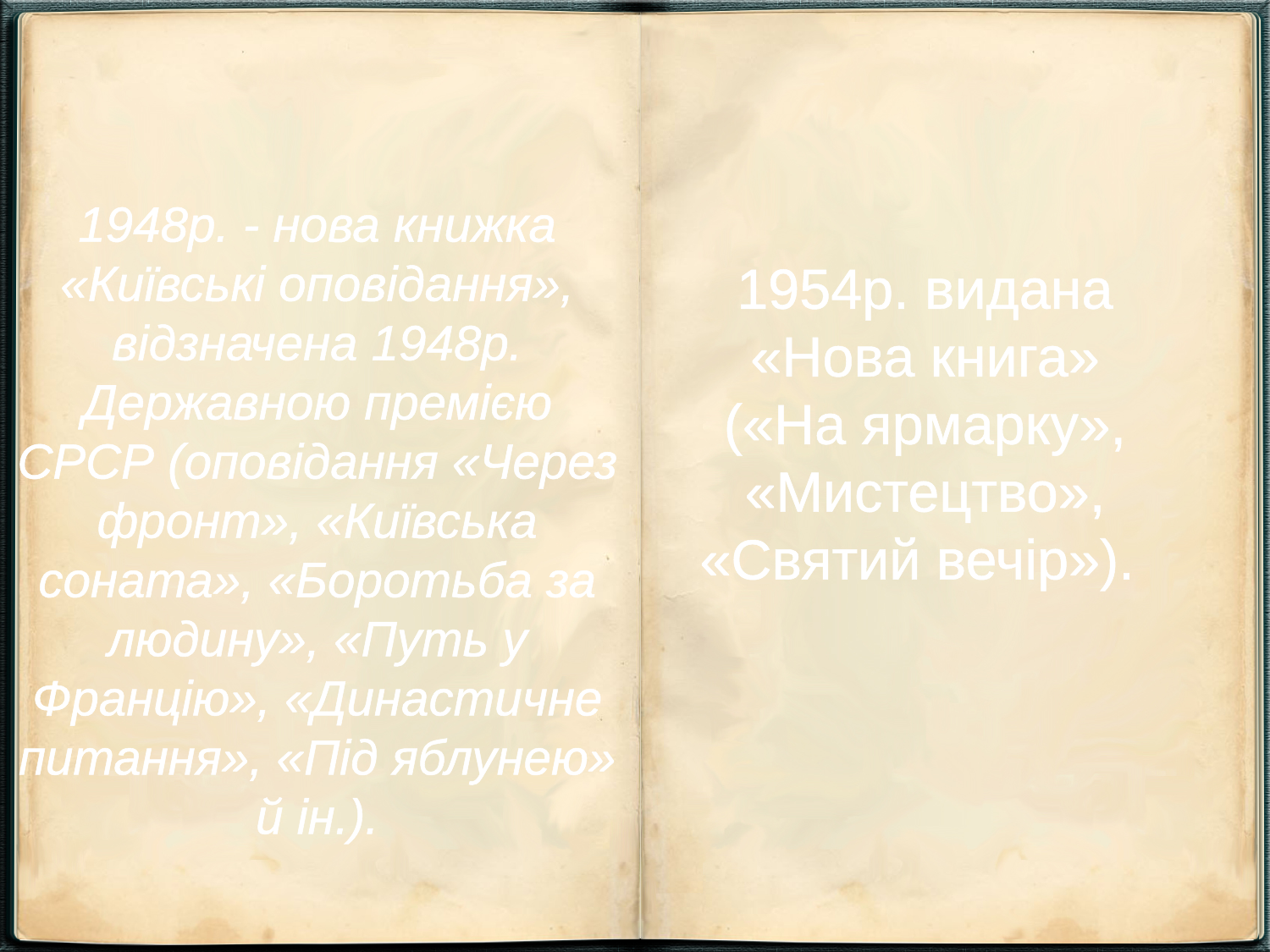

1948р. - нова книжка «Київські оповідання», відзначена 1948р. Державною премією СРСР (оповідання «Через фронт», «Київська соната», «Боротьба за людину», «Путь у Францію», «Династичне питання», «Під яблунею» й ін.).
1954р. видана «Нова книга» («На ярмарку», «Мистецтво», «Святий вечір»).